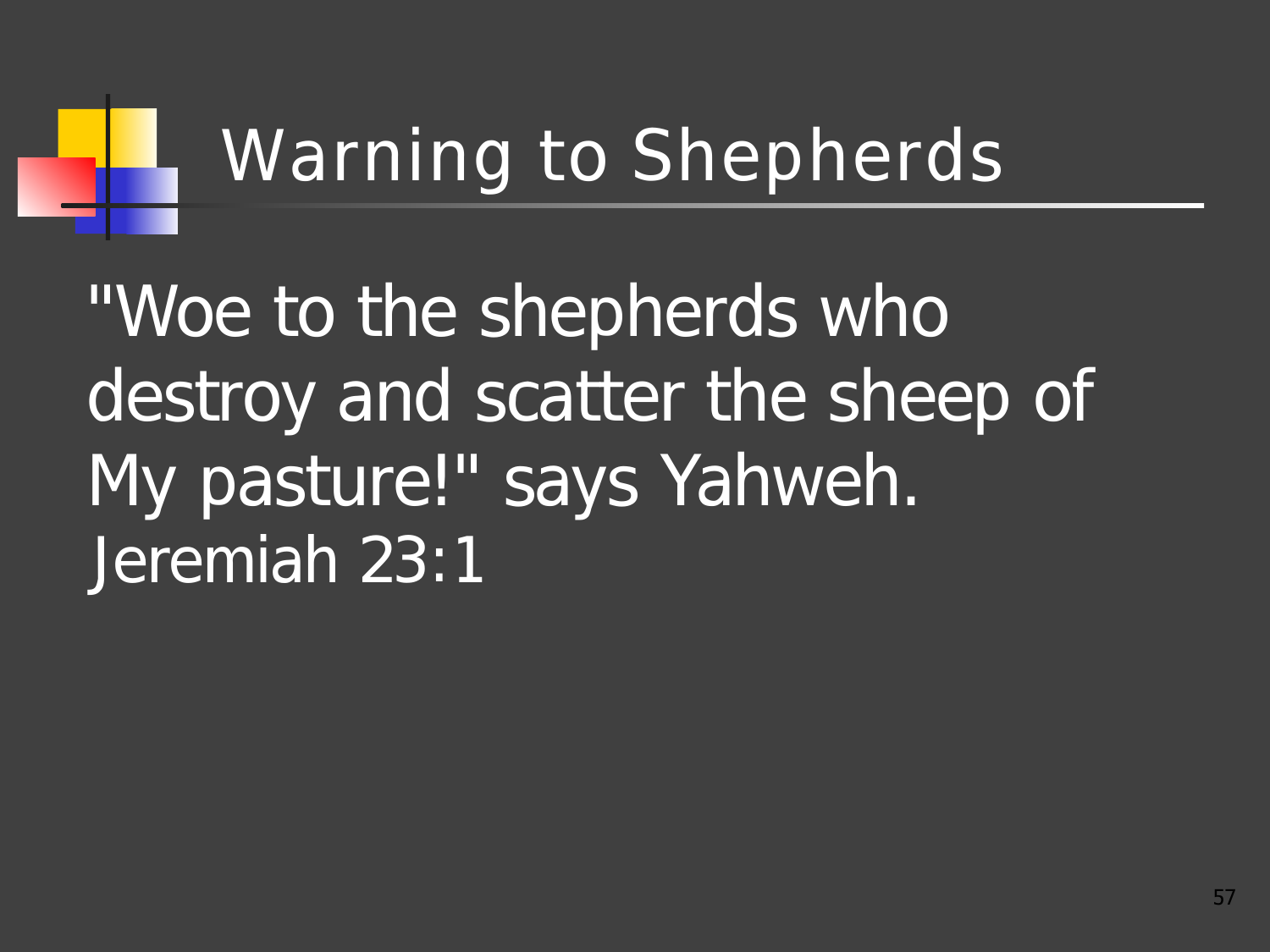

# Warning to Shepherds
"Woe to the shepherds who destroy and scatter the sheep of My pasture!" says Yahweh. Jeremiah 23:1